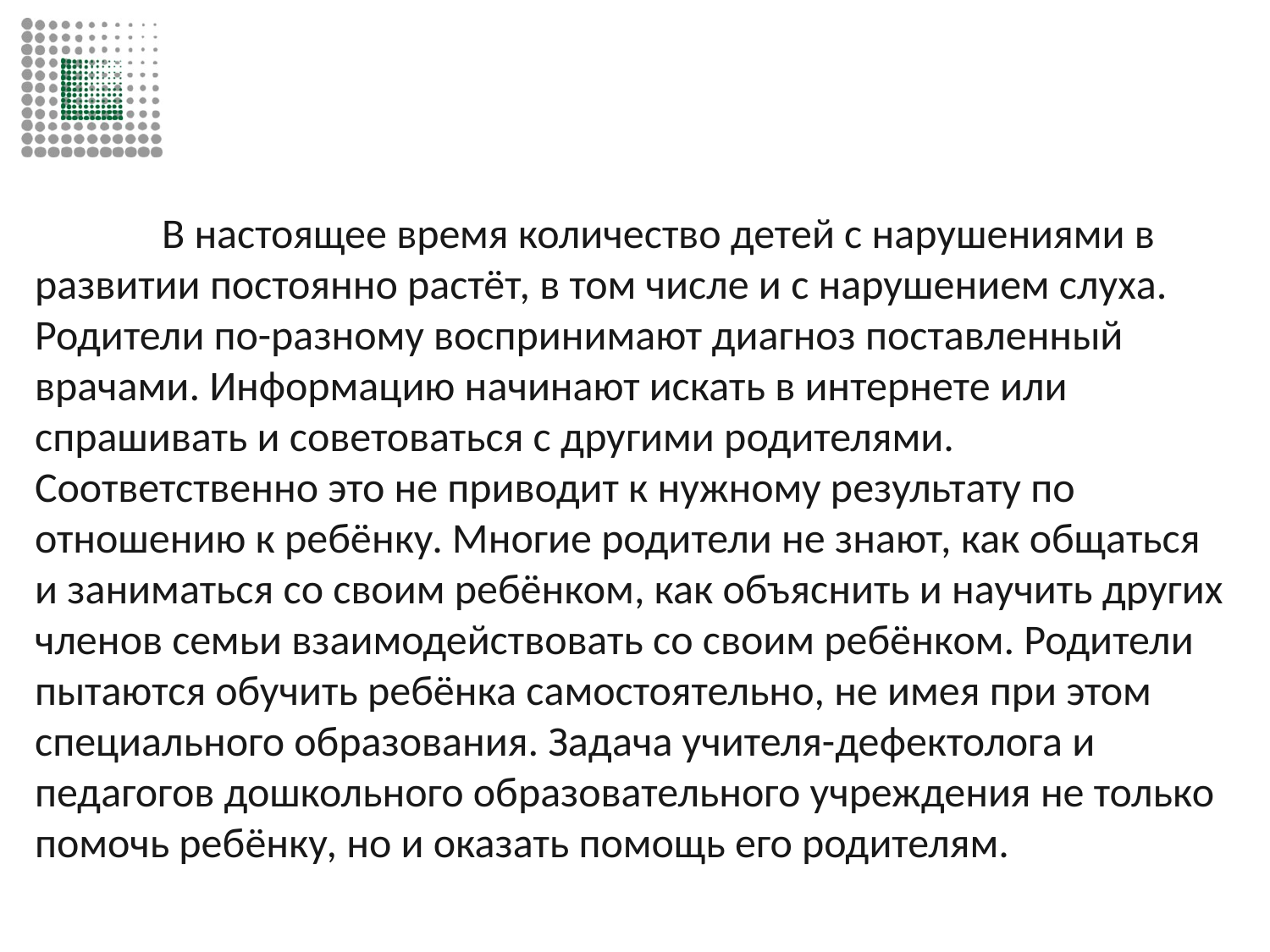

#
	В настоящее время количество детей с нарушениями в развитии постоянно растёт, в том числе и с нарушением слуха. Родители по-разному воспринимают диагноз поставленный врачами. Информацию начинают искать в интернете или спрашивать и советоваться с другими родителями. Соответственно это не приводит к нужному результату по отношению к ребёнку. Многие родители не знают, как общаться и заниматься со своим ребёнком, как объяснить и научить других членов семьи взаимодействовать со своим ребёнком. Родители пытаются обучить ребёнка самостоятельно, не имея при этом специального образования. Задача учителя-дефектолога и педагогов дошкольного образовательного учреждения не только помочь ребёнку, но и оказать помощь его родителям.